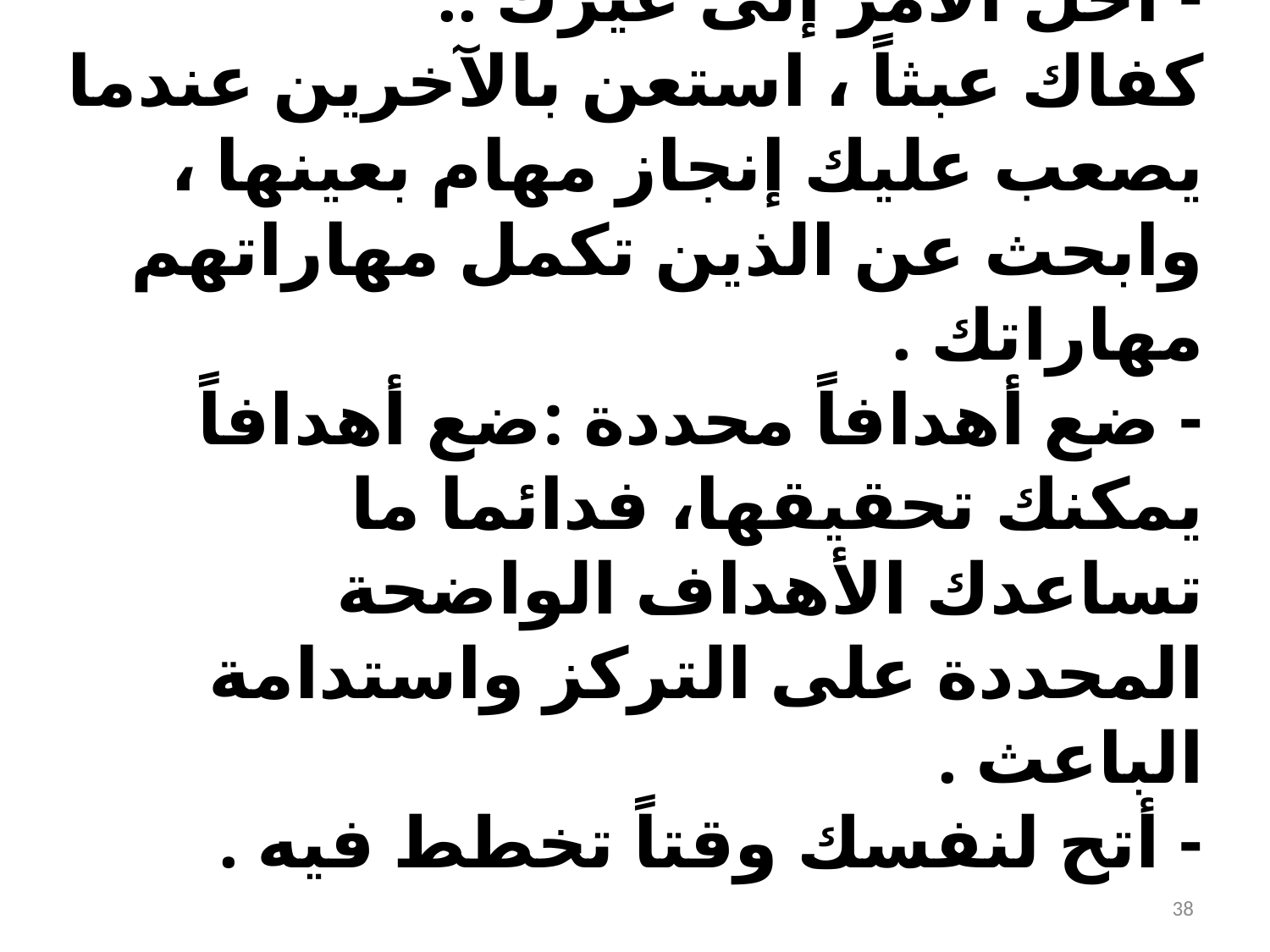

- أحل الأمر إلى غيرك ..
كفاك عبثاً ، استعن بالآخرين عندما يصعب عليك إنجاز مهام بعينها ، وابحث عن الذين تكمل مهاراتهم مهاراتك .
- ضع أهدافاً محددة :ضع أهدافاً يمكنك تحقيقها، فدائما ما تساعدك الأهداف الواضحة المحددة على التركز واستدامة الباعث .
- أتح لنفسك وقتاً تخطط فيه .
38